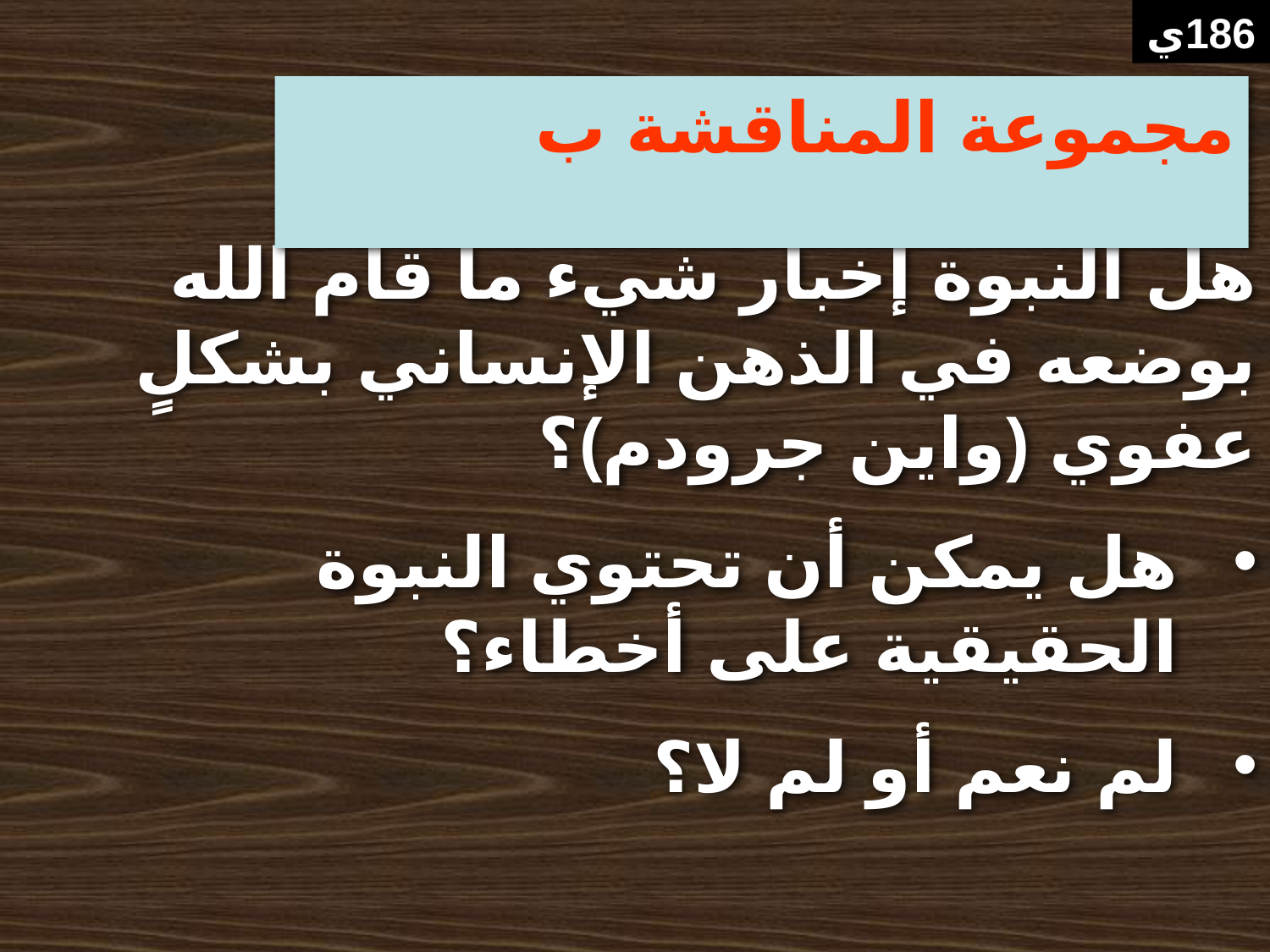

186ي
مجموعة المناقشة ب
هل النبوة إخبار شيء ما قام الله بوضعه في الذهن الإنساني بشكلٍ عفوي (واين جرودم)؟
هل يمكن أن تحتوي النبوة الحقيقية على أخطاء؟
لم نعم أو لم لا؟